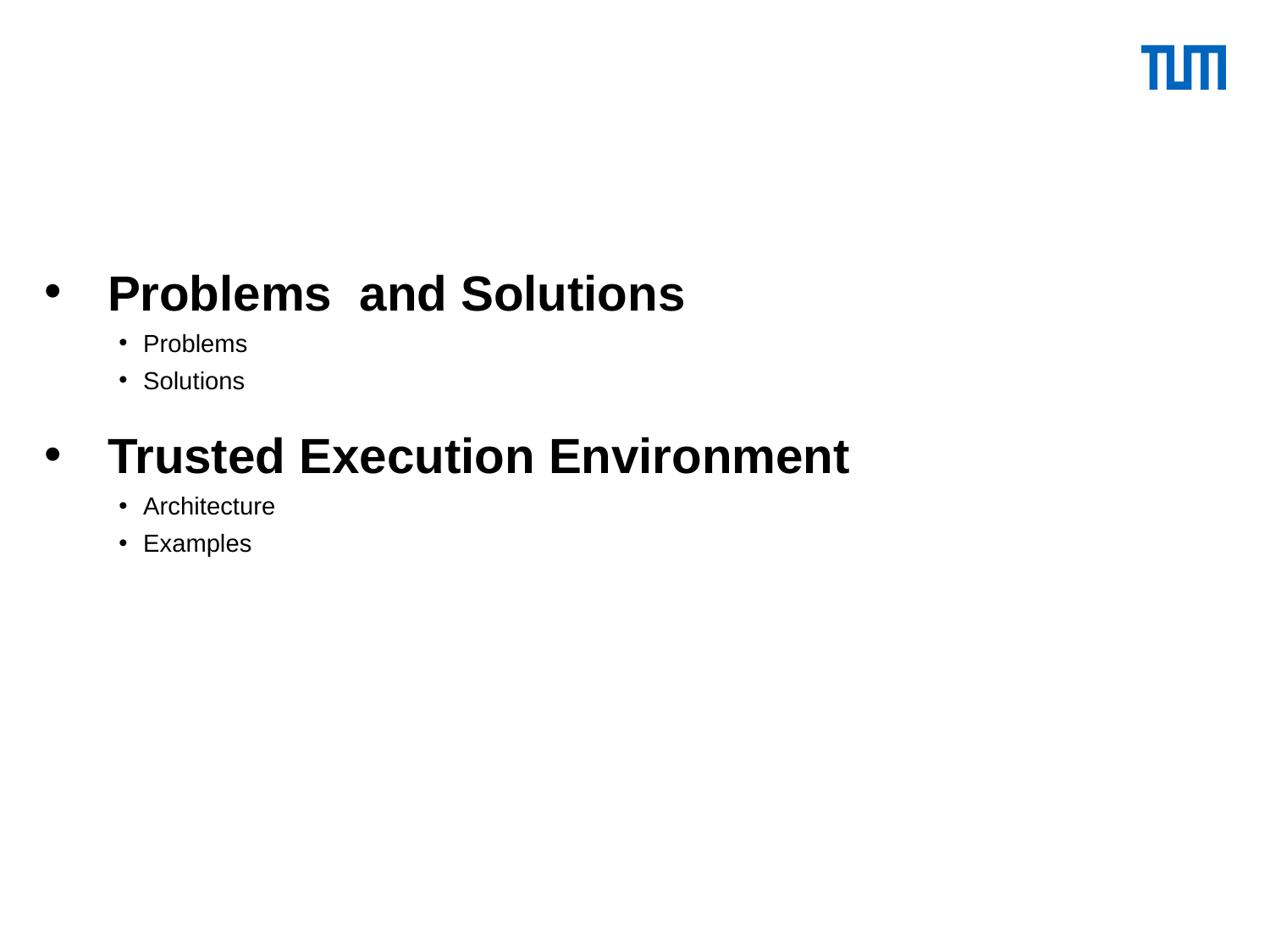

Problems  and Solutions
Problems
Solutions
Trusted Execution Environment
Architecture
Examples